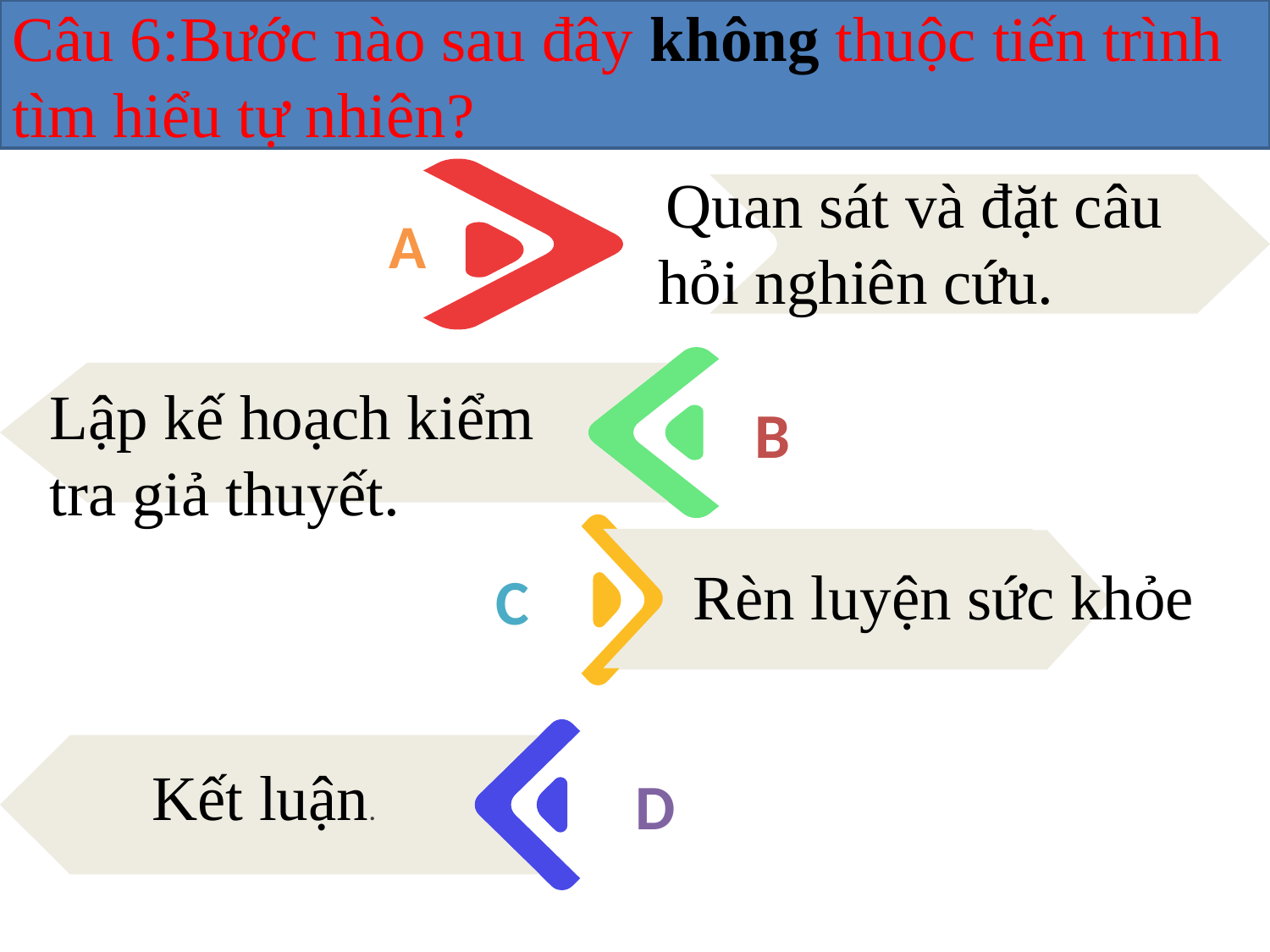

Câu 6:Bước nào sau đây không thuộc tiến trình tìm hiểu tự nhiên?

A

 Quan sát và đặt câu
hỏi nghiên cứu.

B

 Lập kế hoạch kiểm
 tra giả thuyết.

4 tuần
C

Rèn luyện sức khỏe

D

Kết luận.